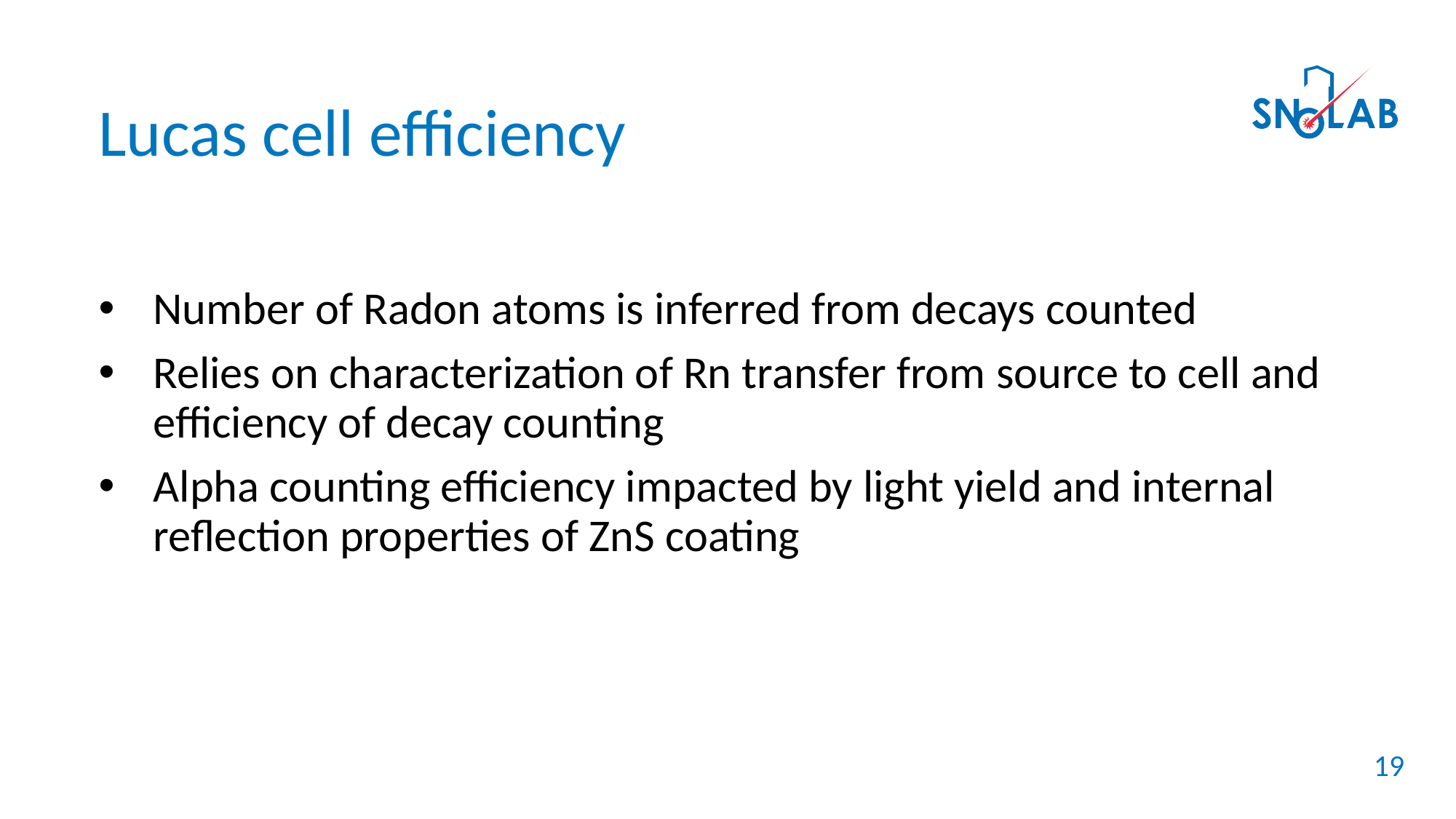

Lucas cell efficiency
Number of Radon atoms is inferred from decays counted
Relies on characterization of Rn transfer from source to cell and efficiency of decay counting
Alpha counting efficiency impacted by light yield and internal reflection properties of ZnS coating
19